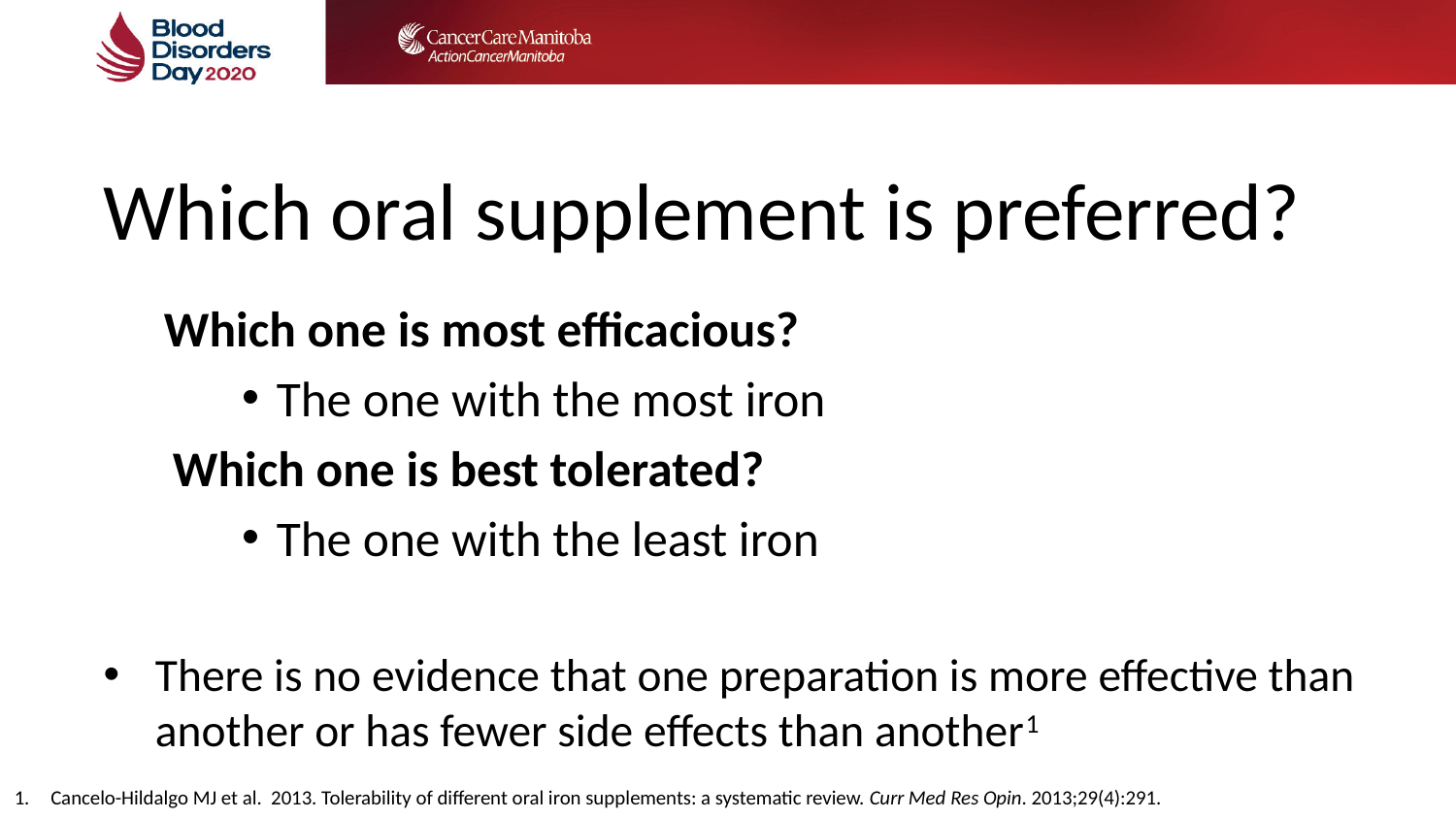

# Which oral supplement is preferred?
Which one is most efficacious?
The one with the most iron
Which one is best tolerated?
The one with the least iron

There is no evidence that one preparation is more effective than another or has fewer side effects than another1

Cancelo-Hildalgo MJ et al.  2013. Tolerability of different oral iron supplements: a systematic review. Curr Med Res Opin. 2013;29(4):291.